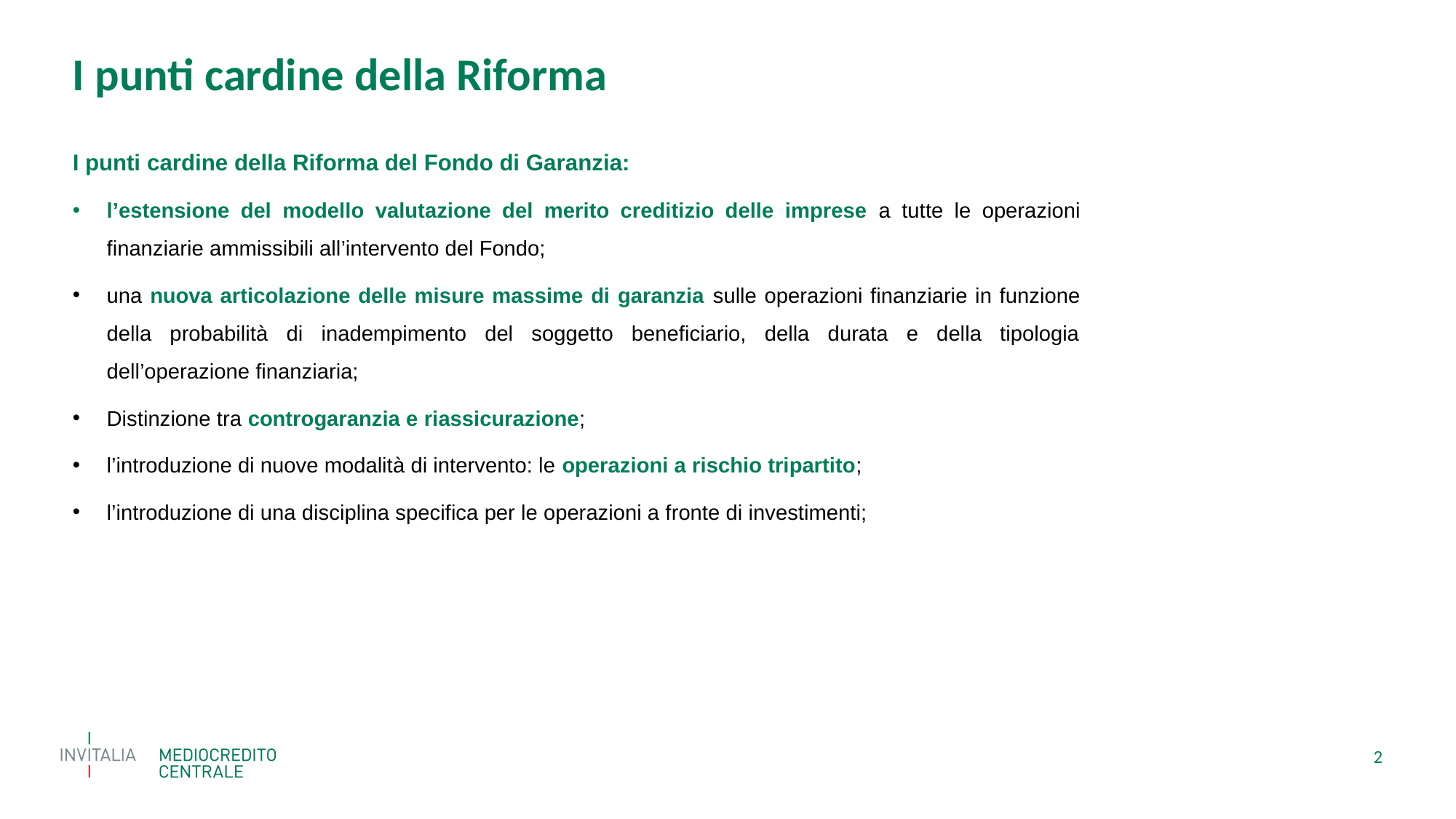

I punti cardine della Riforma
I punti cardine della Riforma del Fondo di Garanzia:
l’estensione del modello valutazione del merito creditizio delle imprese a tutte le operazioni finanziarie ammissibili all’intervento del Fondo;
una nuova articolazione delle misure massime di garanzia sulle operazioni finanziarie in funzione della probabilità di inadempimento del soggetto beneficiario, della durata e della tipologia dell’operazione finanziaria;
Distinzione tra controgaranzia e riassicurazione;
l’introduzione di nuove modalità di intervento: le operazioni a rischio tripartito;
l’introduzione di una disciplina specifica per le operazioni a fronte di investimenti;

2